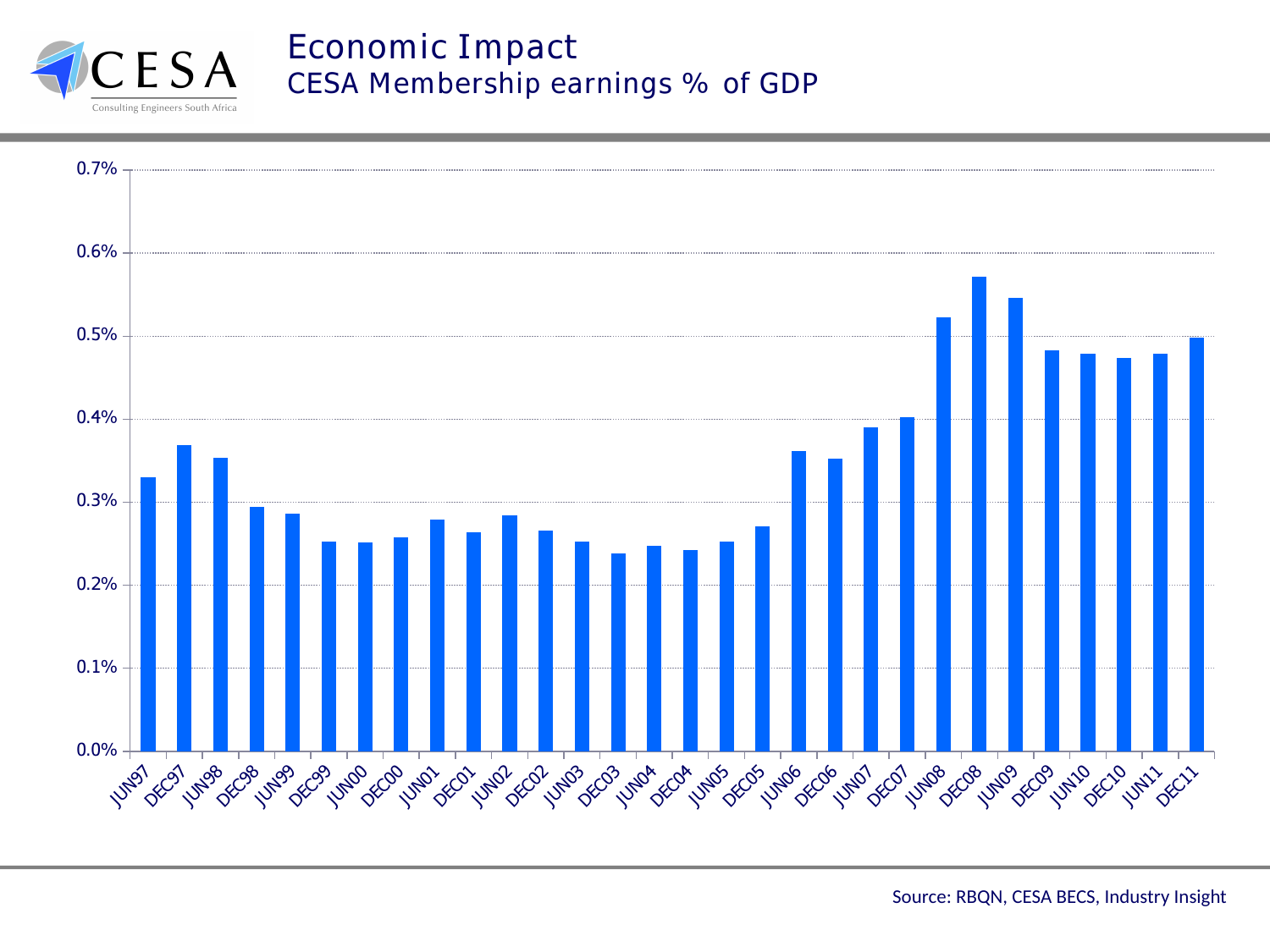

# Economic Impact CESA Membership earnings % of GDP

### Chart

| Category | % of GDP |
|---|---|
| JUN97 | 0.0033026020649550756 |
| DEC97 | 0.0036926734767409567 |
| JUN98 | 0.003535856782261576 |
| DEC98 | 0.0029470987202017975 |
| JUN99 | 0.0028646990291029467 |
| DEC99 | 0.002530225780841461 |
| JUN00 | 0.002515312922448279 |
| DEC00 | 0.0025728838550303774 |
| JUN01 | 0.002786635682641294 |
| DEC01 | 0.002641345184939274 |
| JUN02 | 0.0028370030817386157 |
| DEC02 | 0.00265492326461055 |
| JUN03 | 0.002524874113112711 |
| DEC03 | 0.002380757042030595 |
| JUN04 | 0.0024750227637131755 |
| DEC04 | 0.002426696569770372 |
| JUN05 | 0.0025286838022469437 |
| DEC05 | 0.0027118272027785886 |
| JUN06 | 0.003613760376168145 |
| DEC06 | 0.0035255006320027015 |
| JUN07 | 0.0038991552138753975 |
| DEC07 | 0.004028267473120662 |
| JUN08 | 0.005223917016814867 |
| DEC08 | 0.005714762689912152 |
| JUN09 | 0.005464800583991857 |
| DEC09 | 0.004827227479875882 |
| JUN10 | 0.004792018588547269 |
| DEC10 | 0.004735782529616532 |
| JUN11 | 0.004792018588547269 |
| DEC11 | 0.004983211137109273 |
Source: RBQN, CESA BECS, Industry Insight